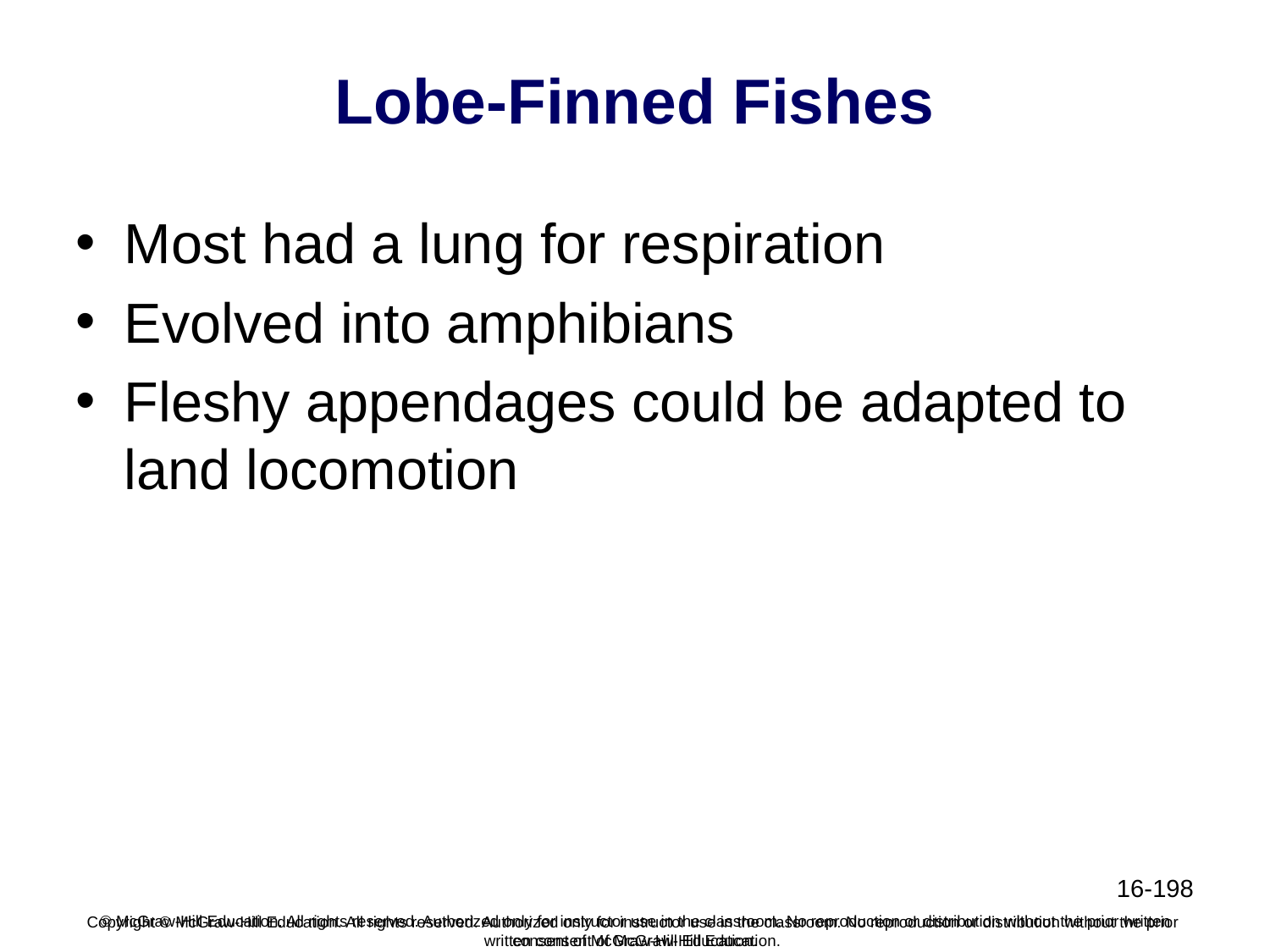

# Lobe-Finned Fishes
Most had a lung for respiration
Evolved into amphibians
Fleshy appendages could be adapted to land locomotion